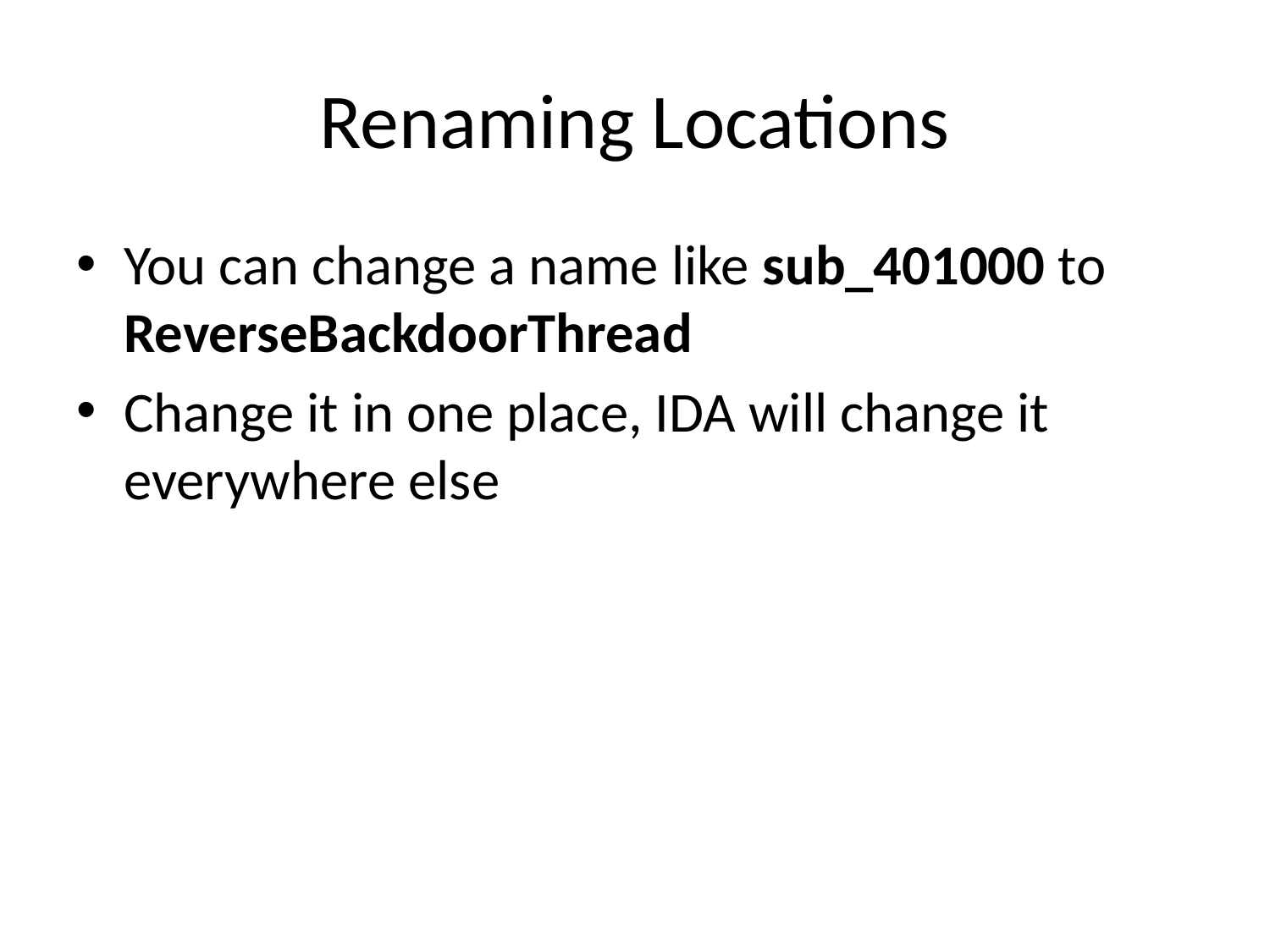

# Renaming Locations
You can change a name like sub_401000 to ReverseBackdoorThread
Change it in one place, IDA will change it everywhere else